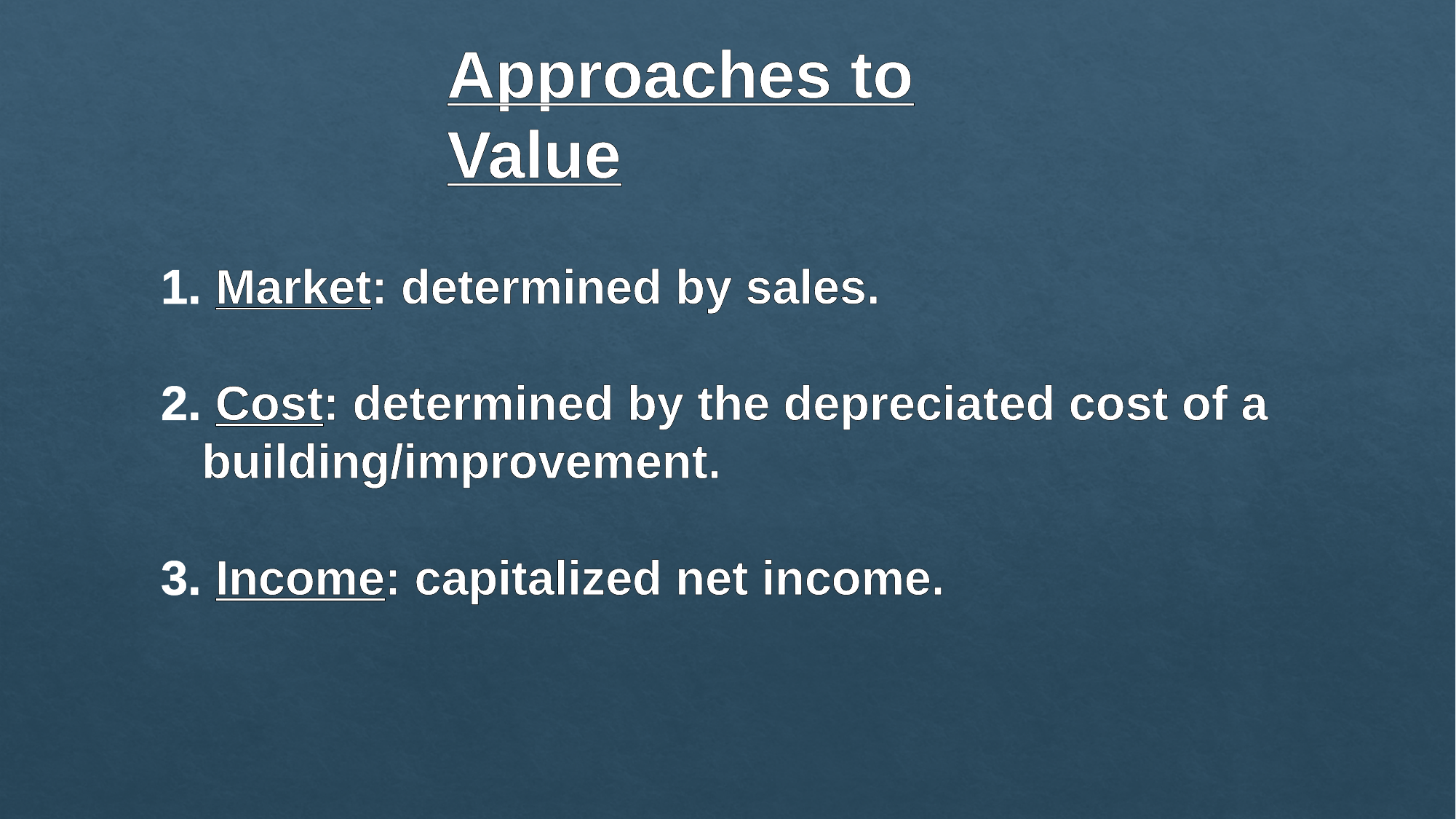

Approaches to Value
 Market: determined by sales.

 Cost: determined by the depreciated cost of a  building/improvement.

 Income: capitalized net income.